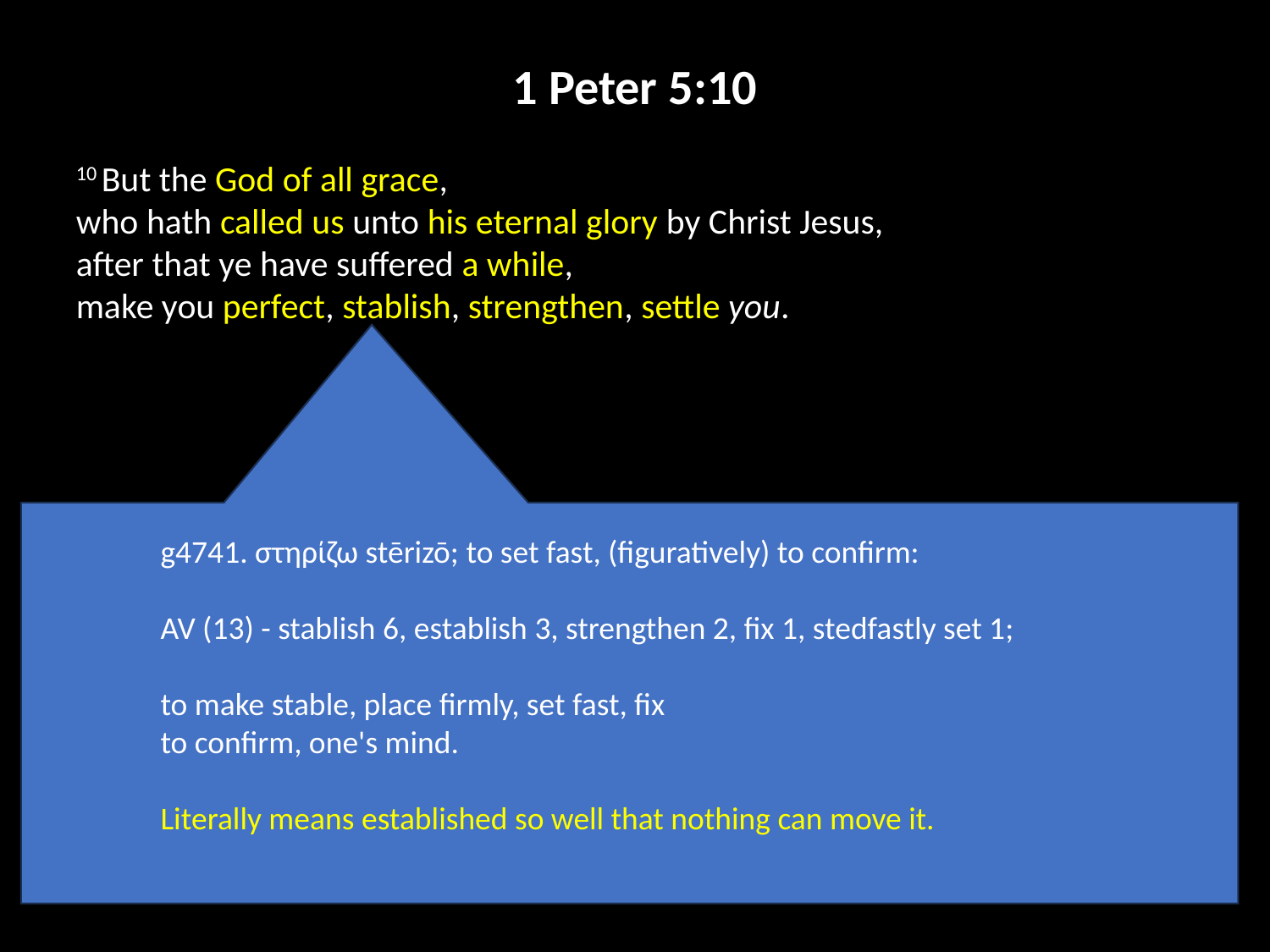

1 Peter 5:10

10 But the God of all grace,
who hath called us unto his eternal glory by Christ Jesus,
after that ye have suffered a while,
make you perfect, stablish, strengthen, settle you.

g4741. στηρίζω stērizō; to set fast, (figuratively) to confirm:

AV (13) - stablish 6, establish 3, strengthen 2, fix 1, stedfastly set 1;

to make stable, place firmly, set fast, fix
to confirm, one's mind.

Literally means established so well that nothing can move it.